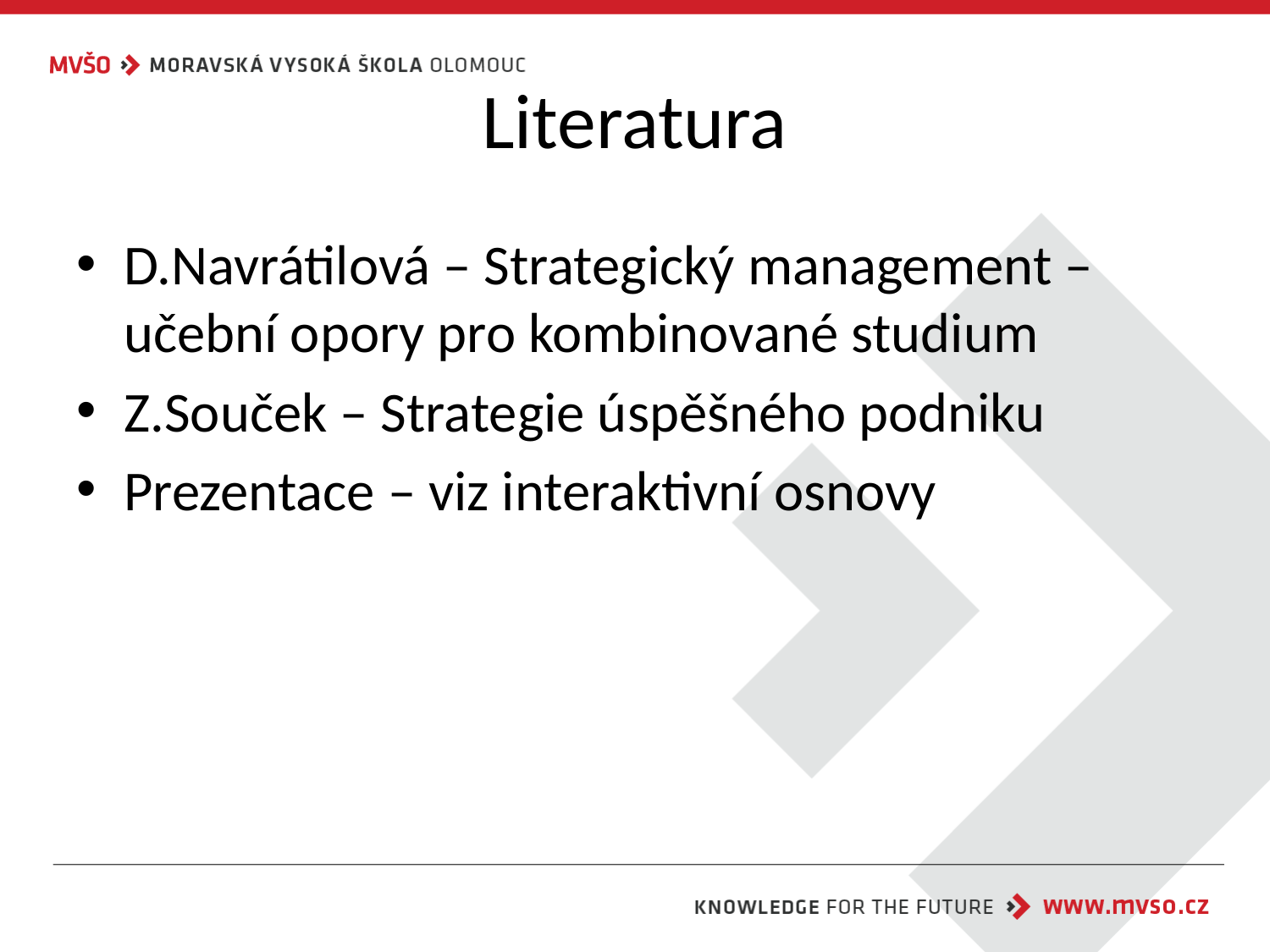

# Literatura
D.Navrátilová – Strategický management – učební opory pro kombinované studium
Z.Souček – Strategie úspěšného podniku
Prezentace – viz interaktivní osnovy